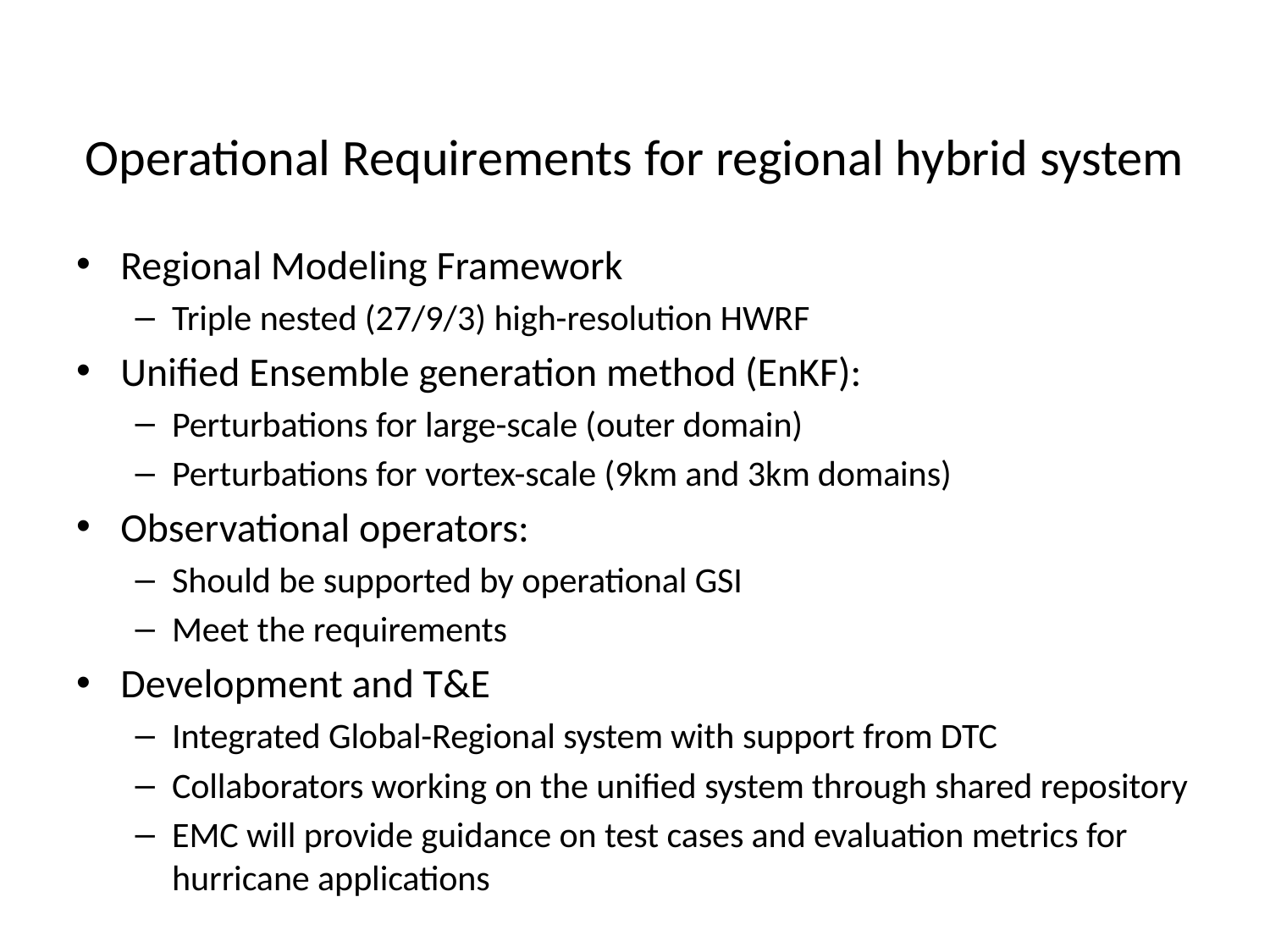

# Operational Requirements for regional hybrid system
Regional Modeling Framework
Triple nested (27/9/3) high-resolution HWRF
Unified Ensemble generation method (EnKF):
Perturbations for large-scale (outer domain)
Perturbations for vortex-scale (9km and 3km domains)
Observational operators:
Should be supported by operational GSI
Meet the requirements
Development and T&E
Integrated Global-Regional system with support from DTC
Collaborators working on the unified system through shared repository
EMC will provide guidance on test cases and evaluation metrics for hurricane applications